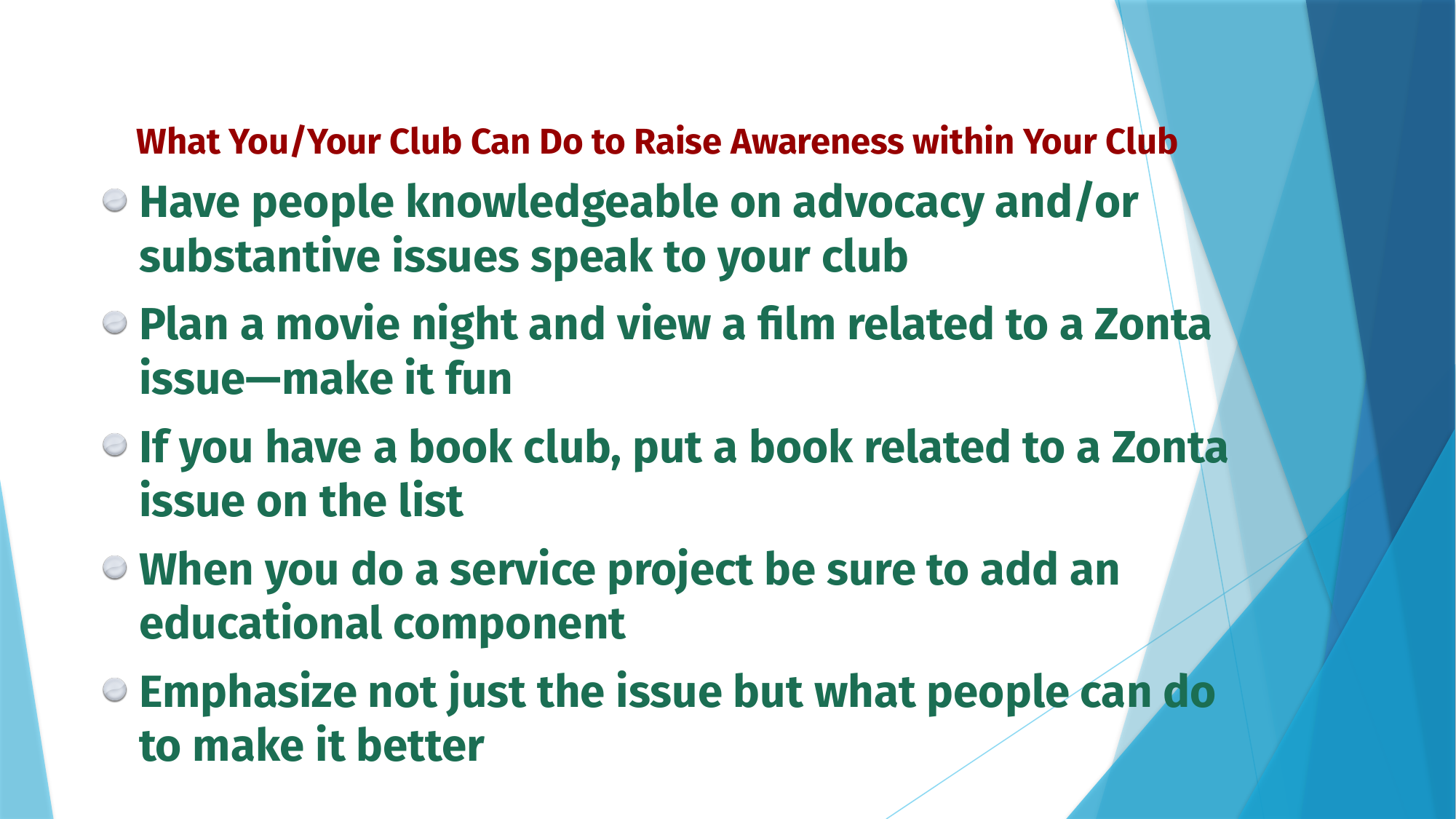

# What You/Your Club Can Do to Raise Awareness within Your Club
Have people knowledgeable on advocacy and/or substantive issues speak to your club
Plan a movie night and view a film related to a Zonta issue—make it fun
If you have a book club, put a book related to a Zonta issue on the list
When you do a service project be sure to add an educational component
Emphasize not just the issue but what people can do to make it better